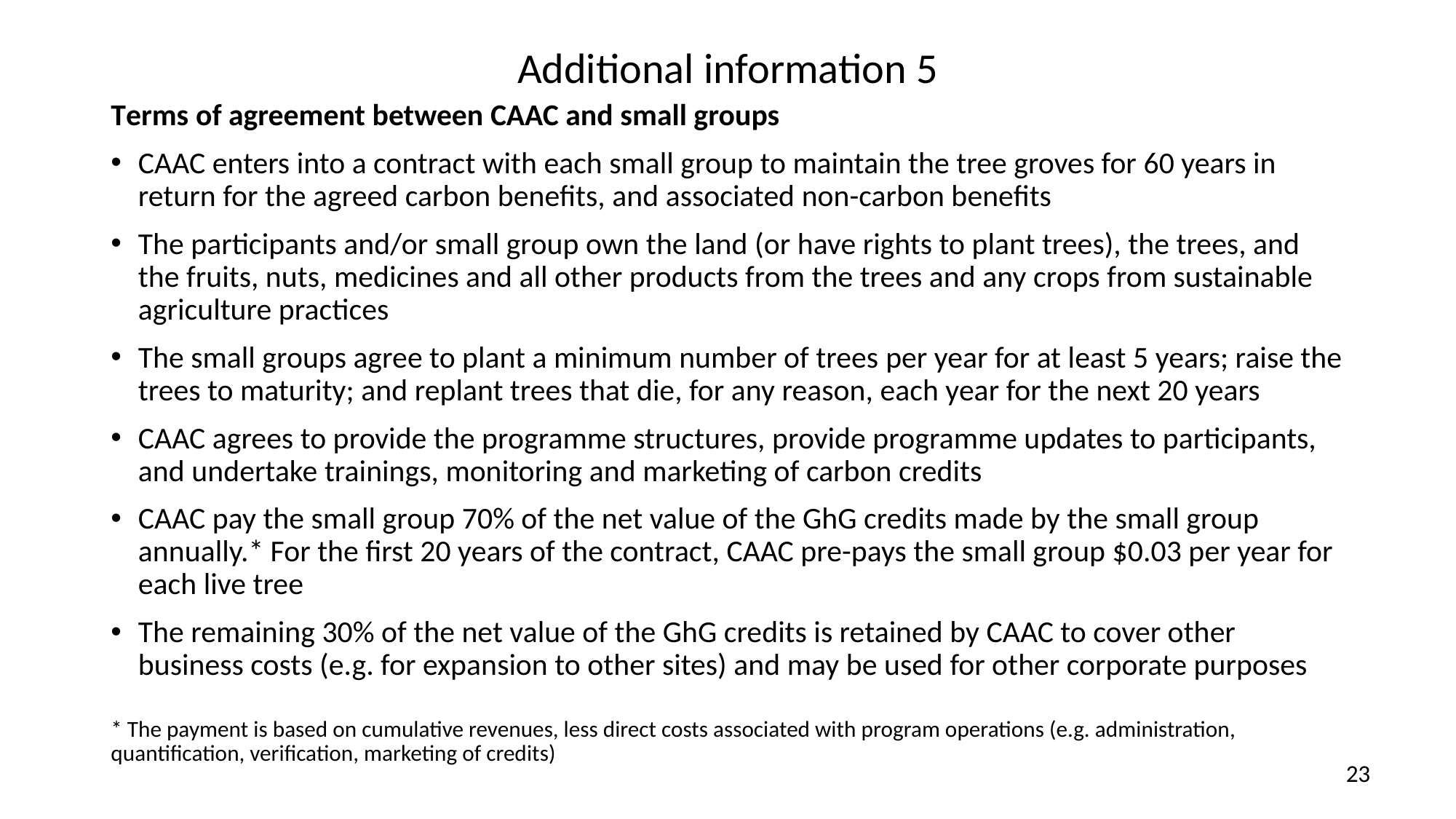

# Additional information 5
Terms of agreement between CAAC and small groups
CAAC enters into a contract with each small group to maintain the tree groves for 60 years in return for the agreed carbon benefits, and associated non-carbon benefits
The participants and/or small group own the land (or have rights to plant trees), the trees, and the fruits, nuts, medicines and all other products from the trees and any crops from sustainable agriculture practices
The small groups agree to plant a minimum number of trees per year for at least 5 years; raise the trees to maturity; and replant trees that die, for any reason, each year for the next 20 years
CAAC agrees to provide the programme structures, provide programme updates to participants, and undertake trainings, monitoring and marketing of carbon credits
CAAC pay the small group 70% of the net value of the GhG credits made by the small group annually.* For the first 20 years of the contract, CAAC pre-pays the small group $0.03 per year for each live tree
The remaining 30% of the net value of the GhG credits is retained by CAAC to cover other business costs (e.g. for expansion to other sites) and may be used for other corporate purposes

* The payment is based on cumulative revenues, less direct costs associated with program operations (e.g. administration, quantification, verification, marketing of credits)
23